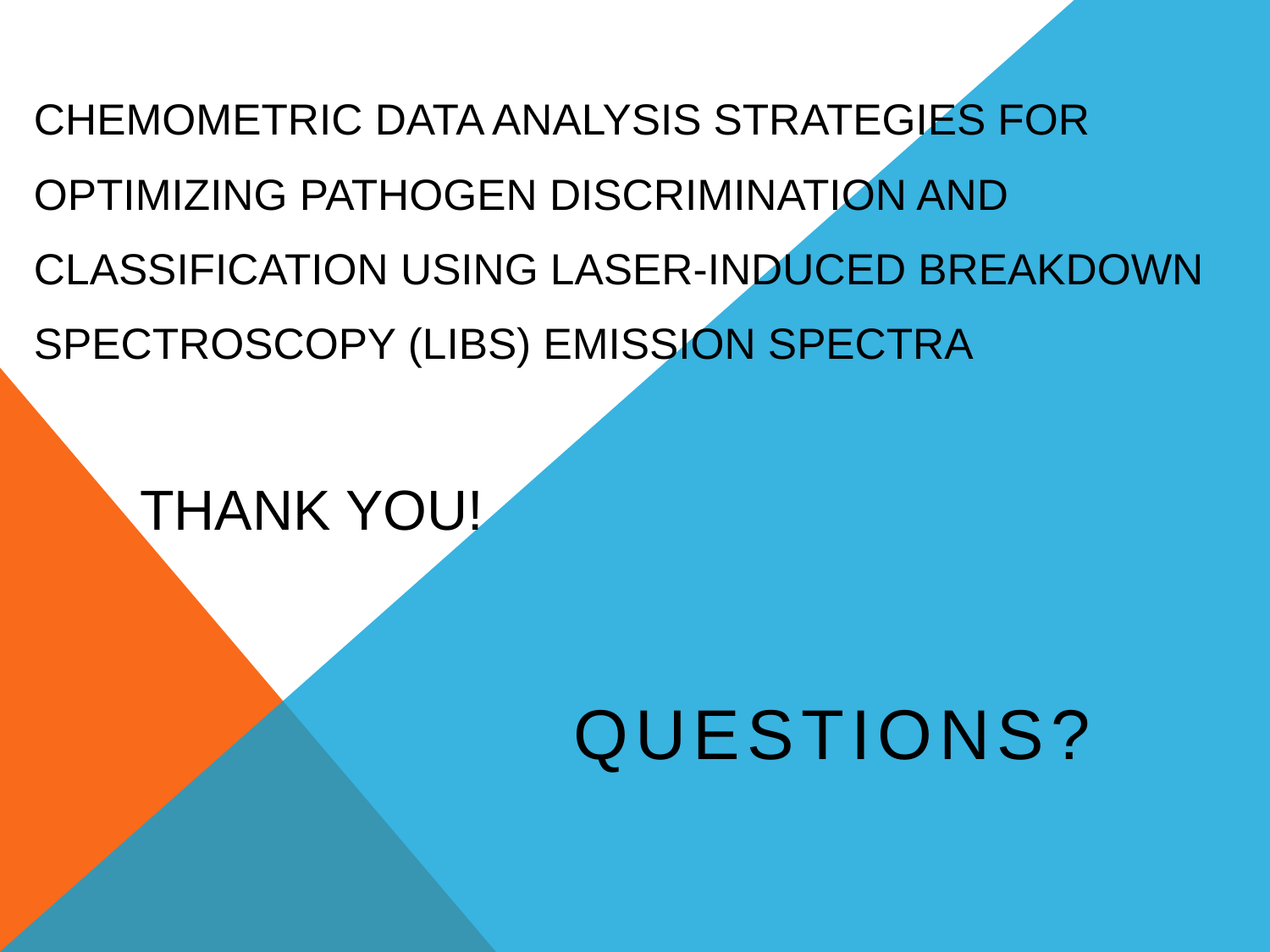

Chemometric Data Analysis Strategies for Optimizing Pathogen Discrimination and Classification Using Laser-Induced Breakdown Spectroscopy (LIBS) Emission Spectra
# Thank you!
Questions?